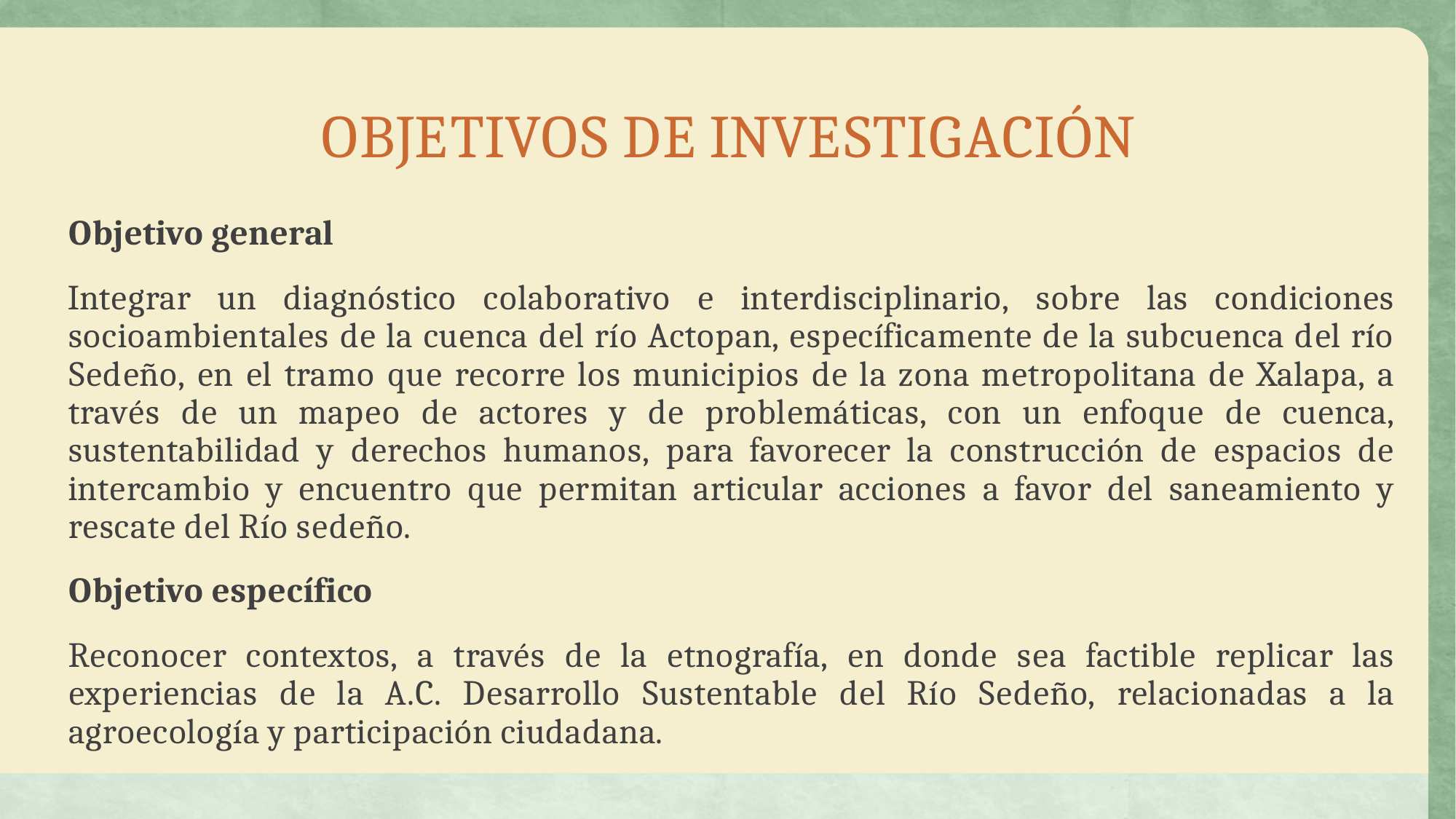

# OBJETIVOS DE INVESTIGACIÓN
Objetivo general
Integrar un diagnóstico colaborativo e interdisciplinario, sobre las condiciones socioambientales de la cuenca del río Actopan, específicamente de la subcuenca del río Sedeño, en el tramo que recorre los municipios de la zona metropolitana de Xalapa, a través de un mapeo de actores y de problemáticas, con un enfoque de cuenca, sustentabilidad y derechos humanos, para favorecer la construcción de espacios de intercambio y encuentro que permitan articular acciones a favor del saneamiento y rescate del Río sedeño.
Objetivo específico
Reconocer contextos, a través de la etnografía, en donde sea factible replicar las experiencias de la A.C. Desarrollo Sustentable del Río Sedeño, relacionadas a la agroecología y participación ciudadana.